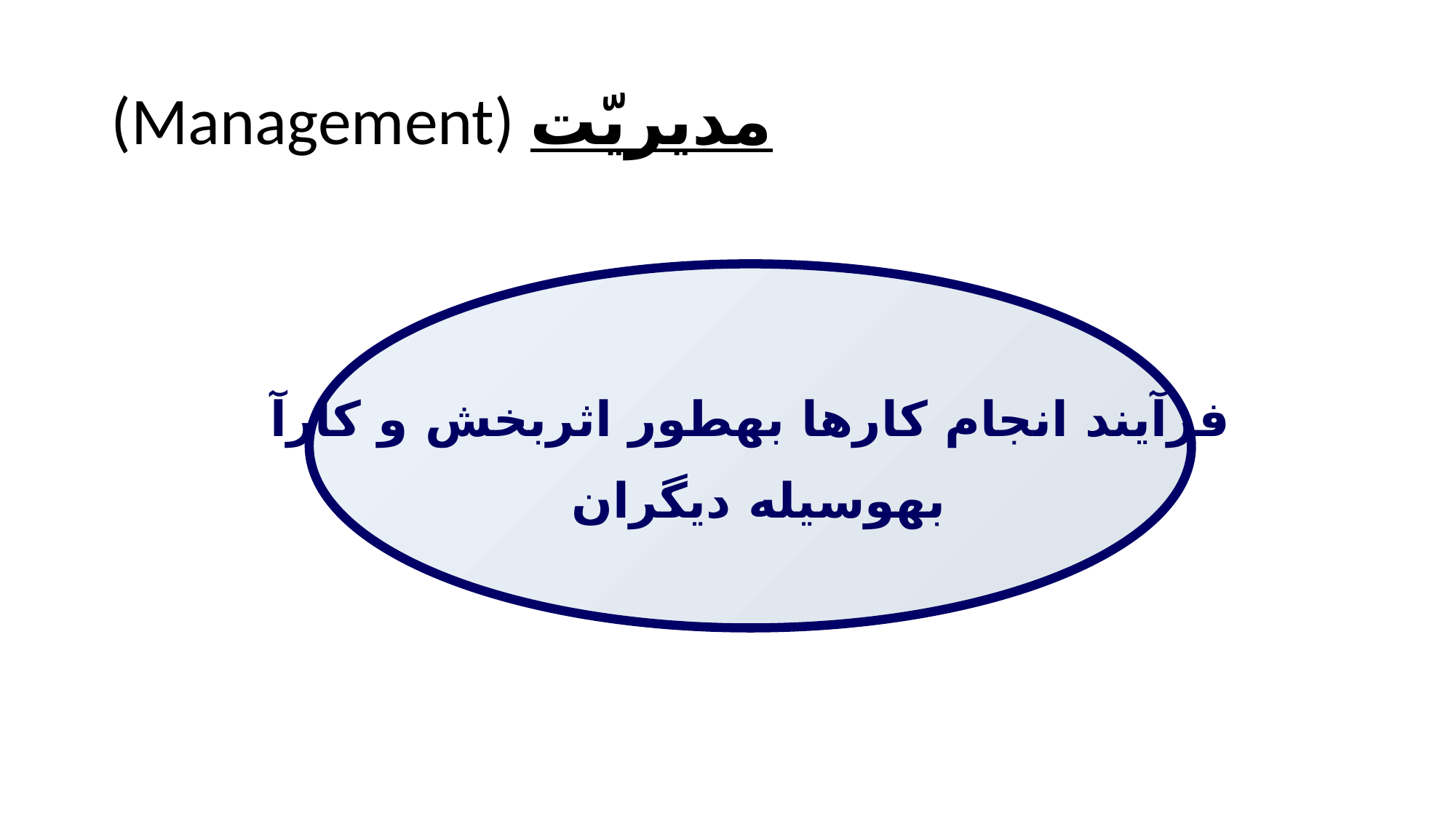

# (Management) مديريّت
فرآيند انجام كارها به‏طور اثربخش و كارآ
 به‏وسيله ديگران